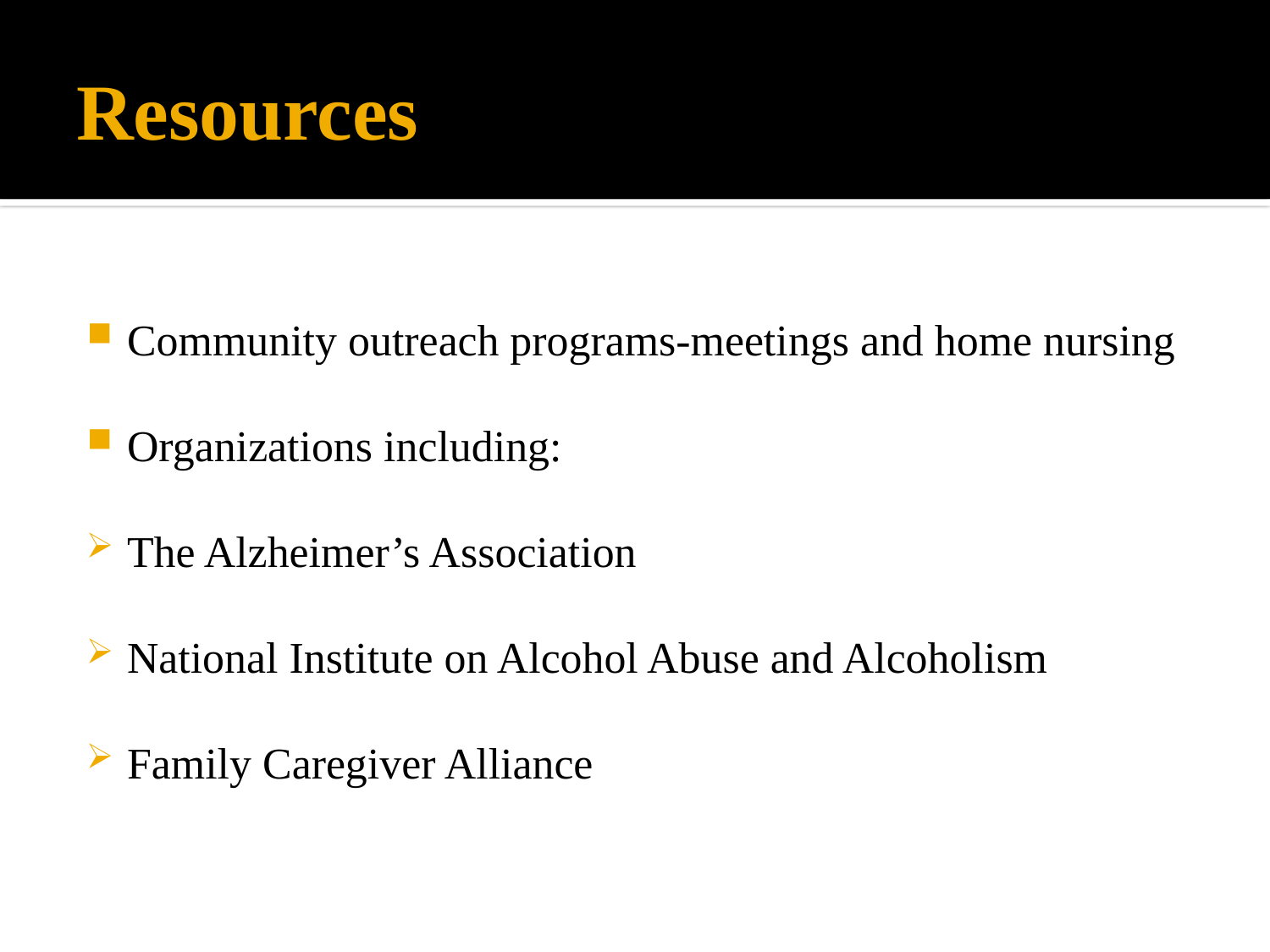

# Resources
Community outreach programs-meetings and home nursing
Organizations including:
The Alzheimer’s Association
National Institute on Alcohol Abuse and Alcoholism
Family Caregiver Alliance